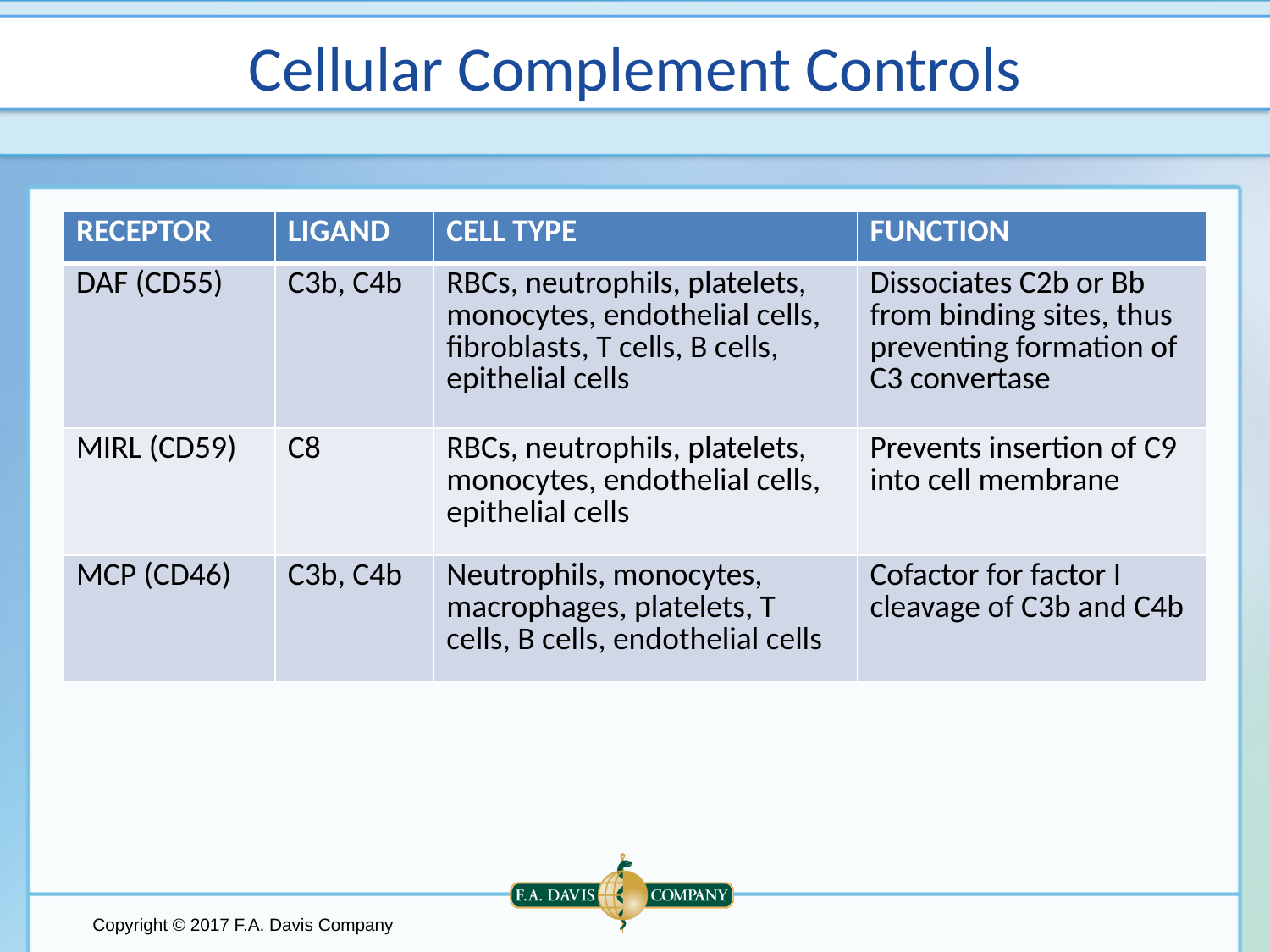

# Cellular Complement Controls
| RECEPTOR | LIGAND | CELL TYPE | FUNCTION |
| --- | --- | --- | --- |
| DAF (CD55) | C3b, C4b | RBCs, neutrophils, platelets, monocytes, endothelial cells, fibroblasts, T cells, B cells, epithelial cells | Dissociates C2b or Bb from binding sites, thus preventing formation of C3 convertase |
| MIRL (CD59) | C8 | RBCs, neutrophils, platelets, monocytes, endothelial cells, epithelial cells | Prevents insertion of C9 into cell membrane |
| MCP (CD46) | C3b, C4b | Neutrophils, monocytes, macrophages, platelets, T cells, B cells, endothelial cells | Cofactor for factor I cleavage of C3b and C4b |